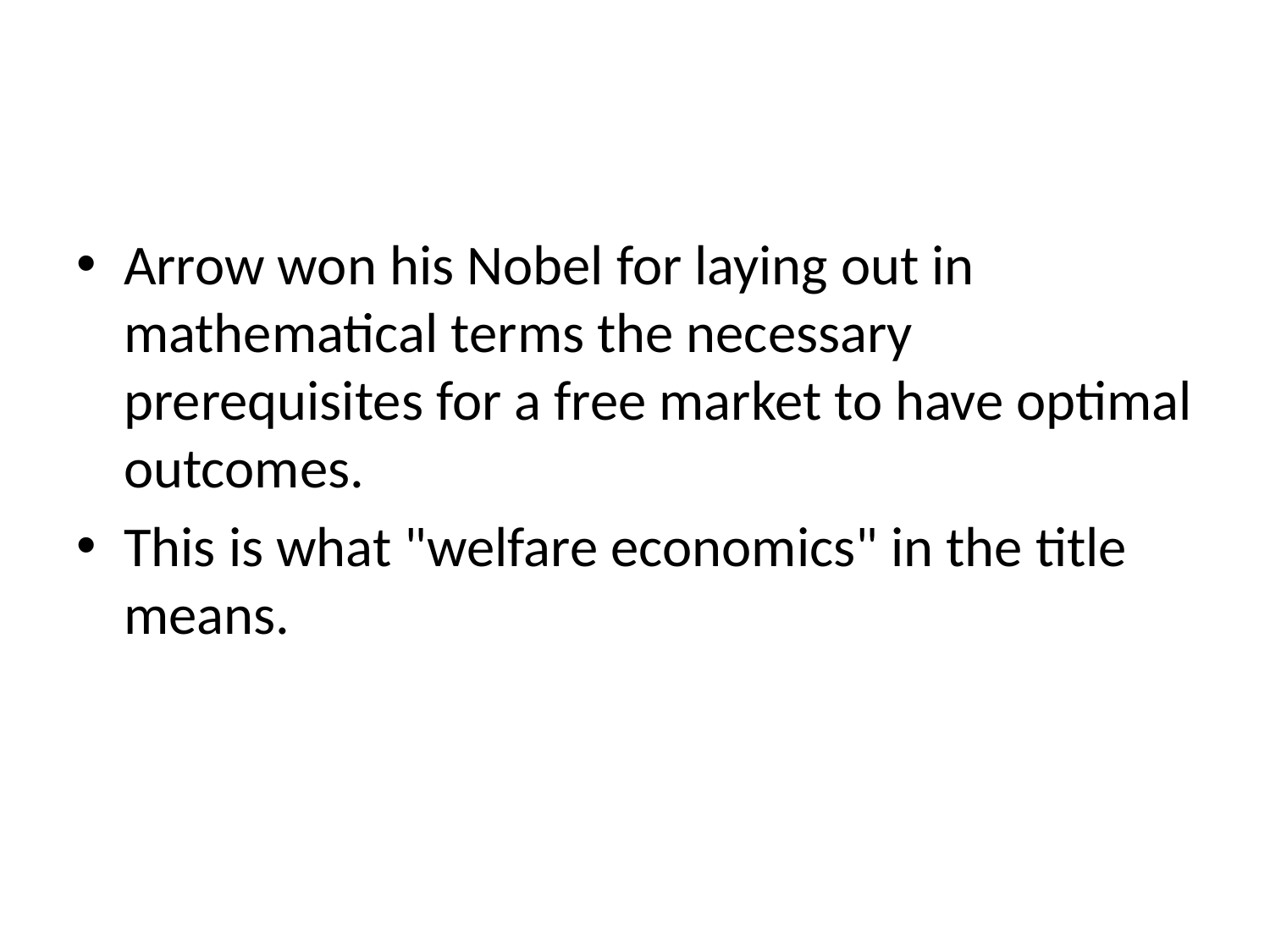

#
Arrow won his Nobel for laying out in mathematical terms the necessary prerequisites for a free market to have optimal outcomes.
This is what "welfare economics" in the title means.